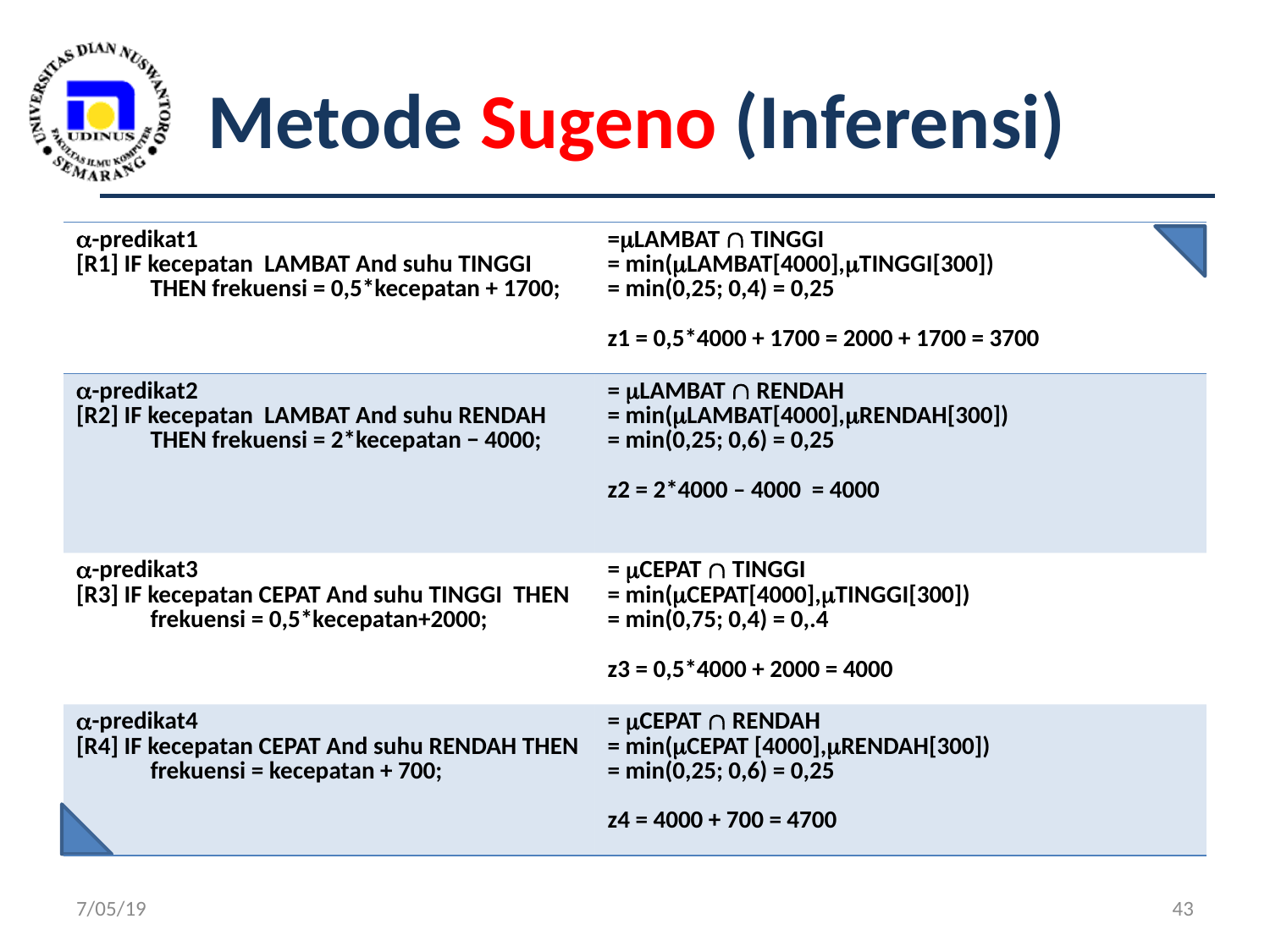

# Metode Sugeno (Inferensi)
| α-predikat1 [R1] IF kecepatan LAMBAT And suhu TINGGI THEN frekuensi = 0,5\*kecepatan + 1700; | =μLAMBAT ∩ TINGGI = min(μLAMBAT[4000],μTINGGI[300]) = min(0,25; 0,4) = 0,25 z1 = 0,5\*4000 + 1700 = 2000 + 1700 = 3700 |
| --- | --- |
| α-predikat2 [R2] IF kecepatan LAMBAT And suhu RENDAH THEN frekuensi = 2\*kecepatan − 4000; | = μLAMBAT ∩ RENDAH = min(μLAMBAT[4000],μRENDAH[300]) = min(0,25; 0,6) = 0,25 z2 = 2\*4000 – 4000 = 4000 |
| α-predikat3 [R3] IF kecepatan CEPAT And suhu TINGGI THEN frekuensi = 0,5\*kecepatan+2000; | = μCEPAT ∩ TINGGI = min(μCEPAT[4000],μTINGGI[300]) = min(0,75; 0,4) = 0,.4 z3 = 0,5\*4000 + 2000 = 4000 |
| α-predikat4 [R4] IF kecepatan CEPAT And suhu RENDAH THEN frekuensi = kecepatan + 700; | = μCEPAT ∩ RENDAH = min(μCEPAT [4000],μRENDAH[300]) = min(0,25; 0,6) = 0,25 z4 = 4000 + 700 = 4700 |
7/05/19
43